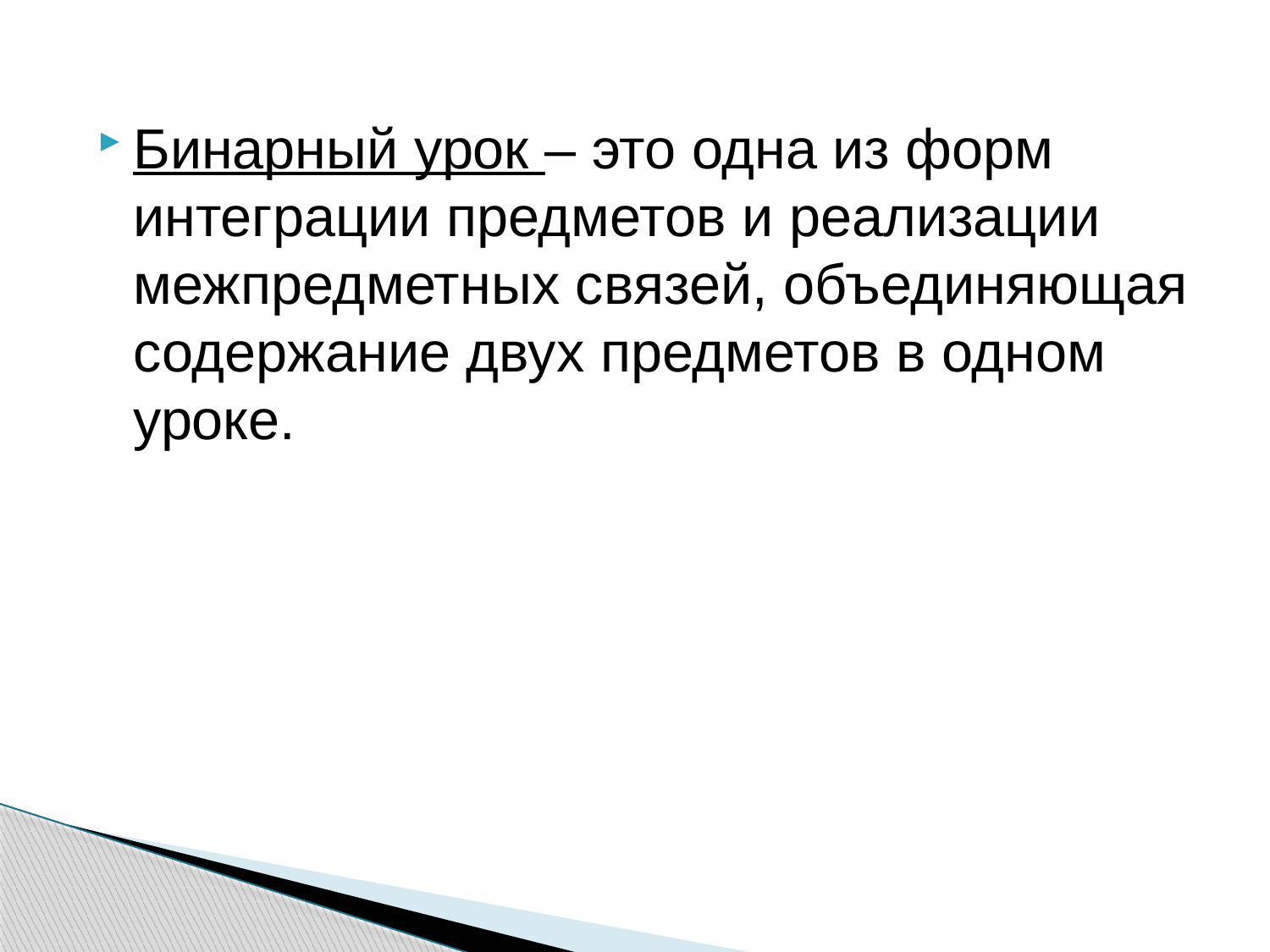

Бинарный урок – это одна из форм интеграции предметов и реализации межпредметных связей, объединяющая содержание двух предметов в одном уроке.